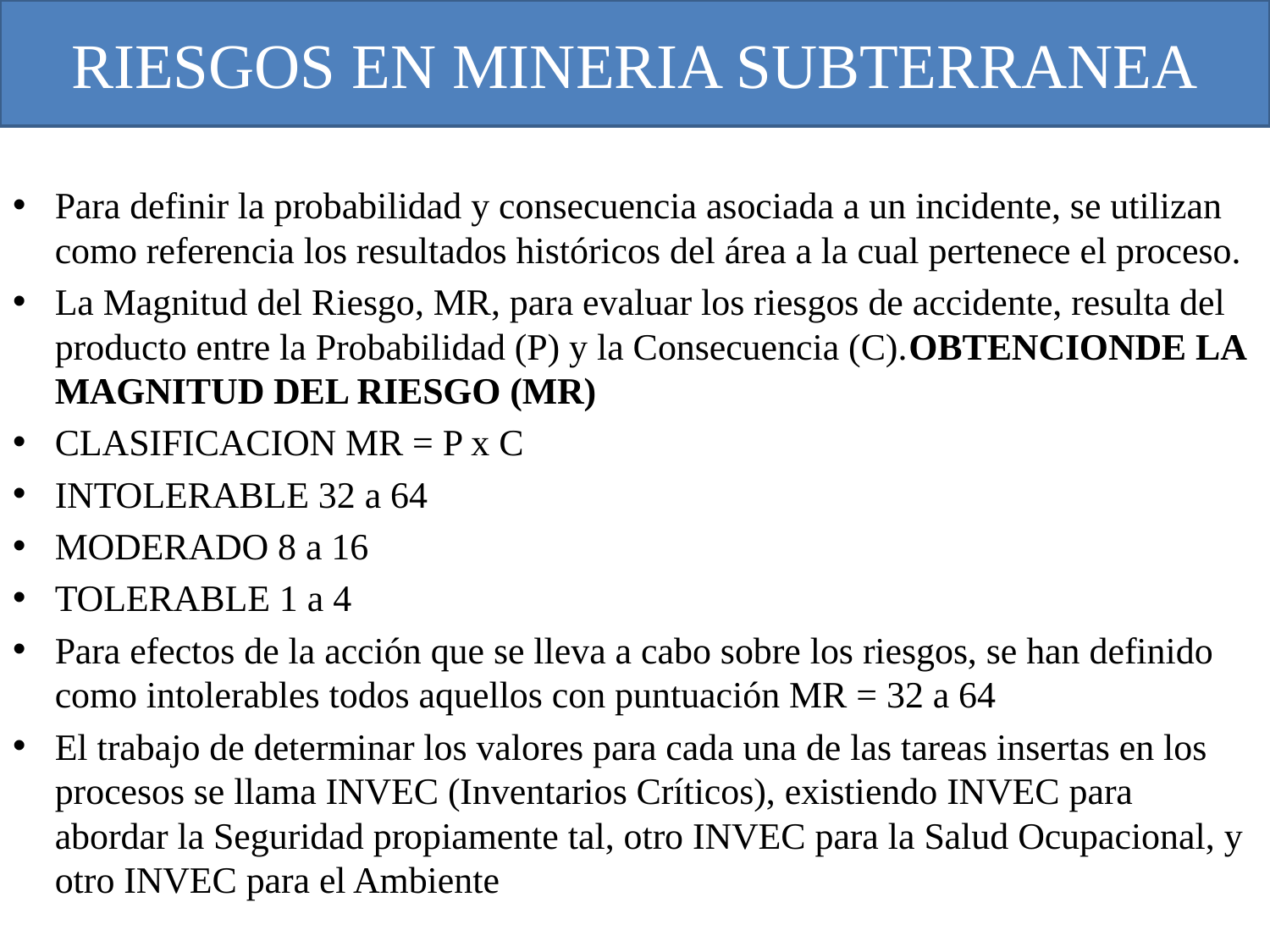

# RIESGOS EN MINERIA SUBTERRANEA

Para definir la probabilidad y consecuencia asociada a un incidente, se utilizan como referencia los resultados históricos del área a la cual pertenece el proceso.
La Magnitud del Riesgo, MR, para evaluar los riesgos de accidente, resulta del producto entre la Probabilidad (P) y la Consecuencia (C).OBTENCIONDE LA MAGNITUD DEL RIESGO (MR)
CLASIFICACION MR = P x C
INTOLERABLE 32 a 64
MODERADO 8 a 16
TOLERABLE 1 a 4
Para efectos de la acción que se lleva a cabo sobre los riesgos, se han definido como intolerables todos aquellos con puntuación MR = 32 a 64
El trabajo de determinar los valores para cada una de las tareas insertas en los procesos se llama INVEC (Inventarios Críticos), existiendo INVEC para abordar la Seguridad propiamente tal, otro INVEC para la Salud Ocupacional, y otro INVEC para el Ambiente